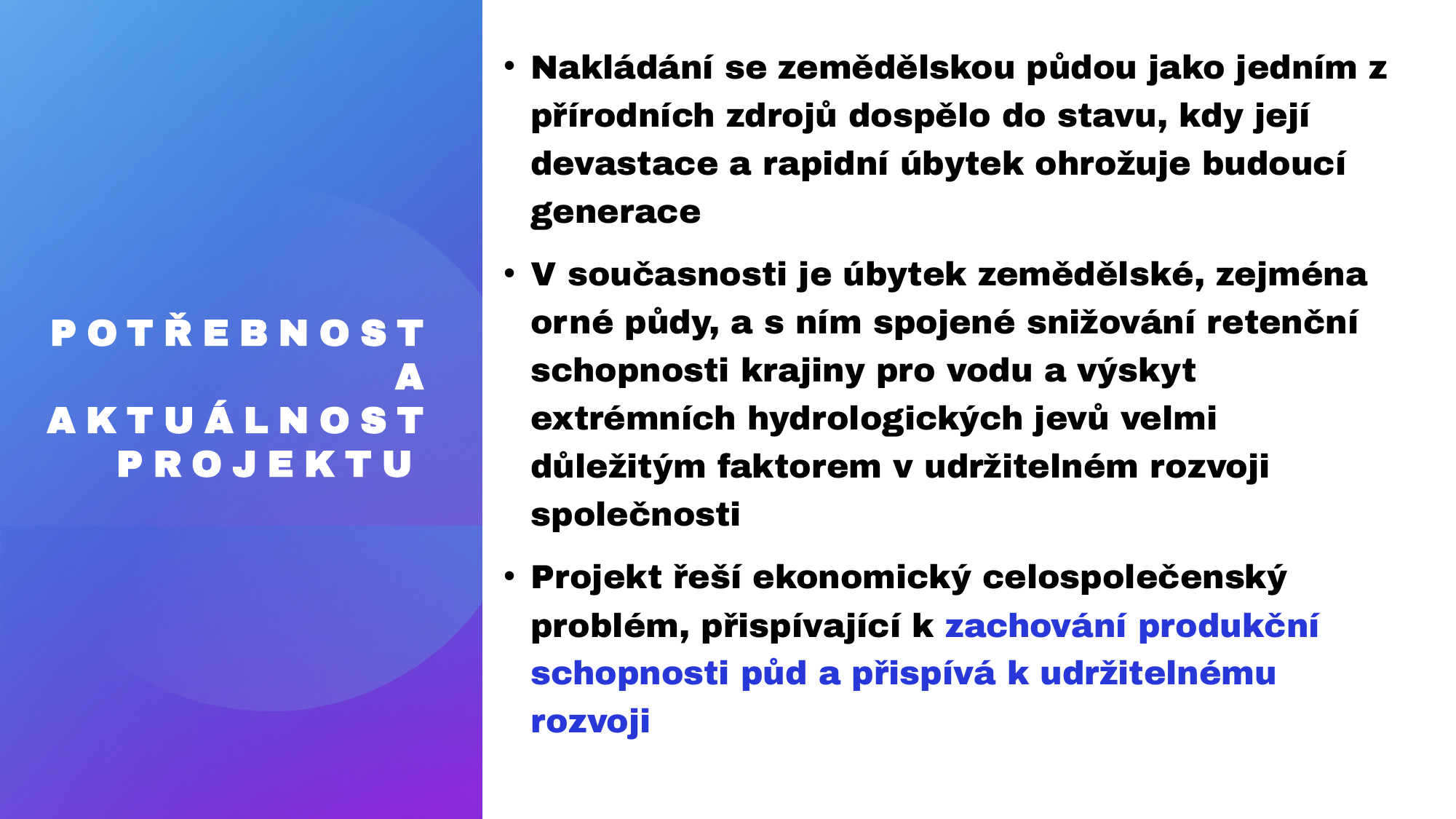

Nakládání se zemědělskou půdou jako jedním z přírodních zdrojů dospělo do stavu, kdy její devastace a rapidní úbytek ohrožuje budoucí generace
V současnosti je úbytek zemědělské, zejména orné půdy, a s ním spojené snižování retenční schopnosti krajiny pro vodu a výskyt extrémních hydrologických jevů velmi důležitým faktorem v udržitelném rozvoji společnosti
Projekt řeší ekonomický celospolečenský problém, přispívající k zachování produkční schopnosti půd a přispívá k udržitelnému rozvoji
# Potřebnost a aktuálnost projektu